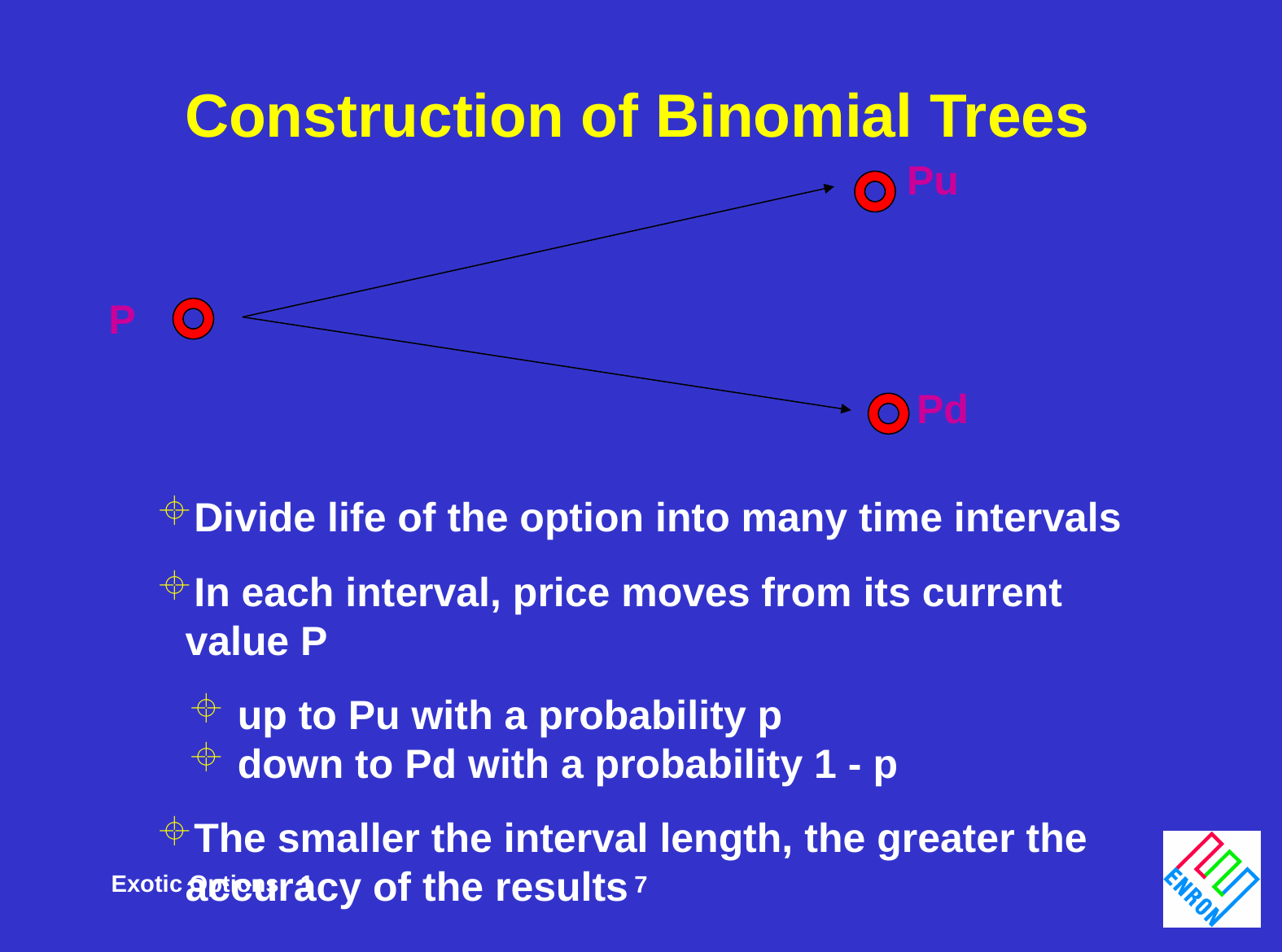

Construction of Binomial Trees
Pu

P

Pd

Divide life of the option into many time intervals
In each interval, price moves from its current value P
 up to Pu with a probability p
 down to Pd with a probability 1 - p
The smaller the interval length, the greater the accuracy of the results
Exotic Options:  1
7